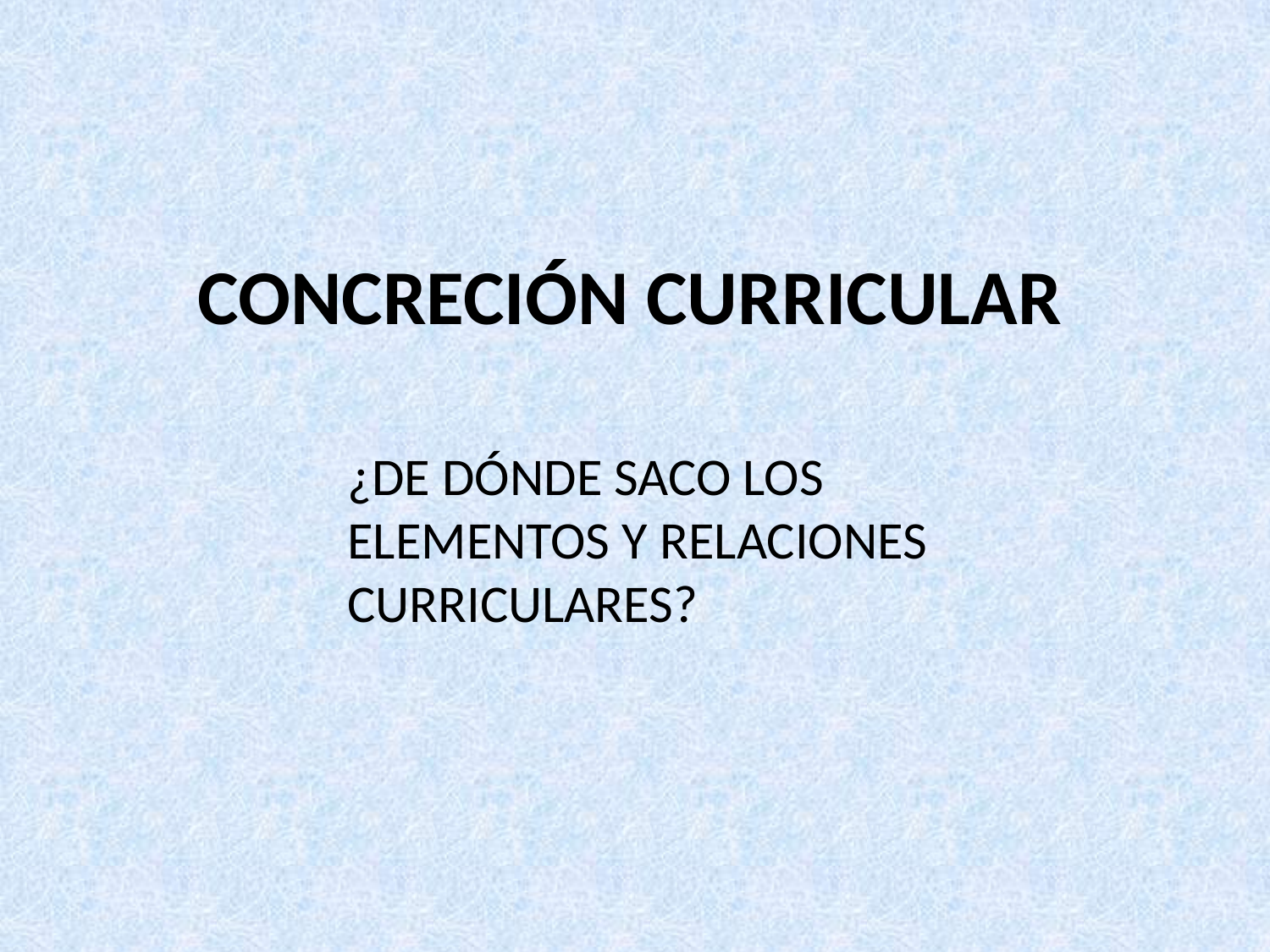

# CONCRECIÓN CURRICULAR
¿DE DÓNDE SACO LOS ELEMENTOS Y RELACIONES CURRICULARES?